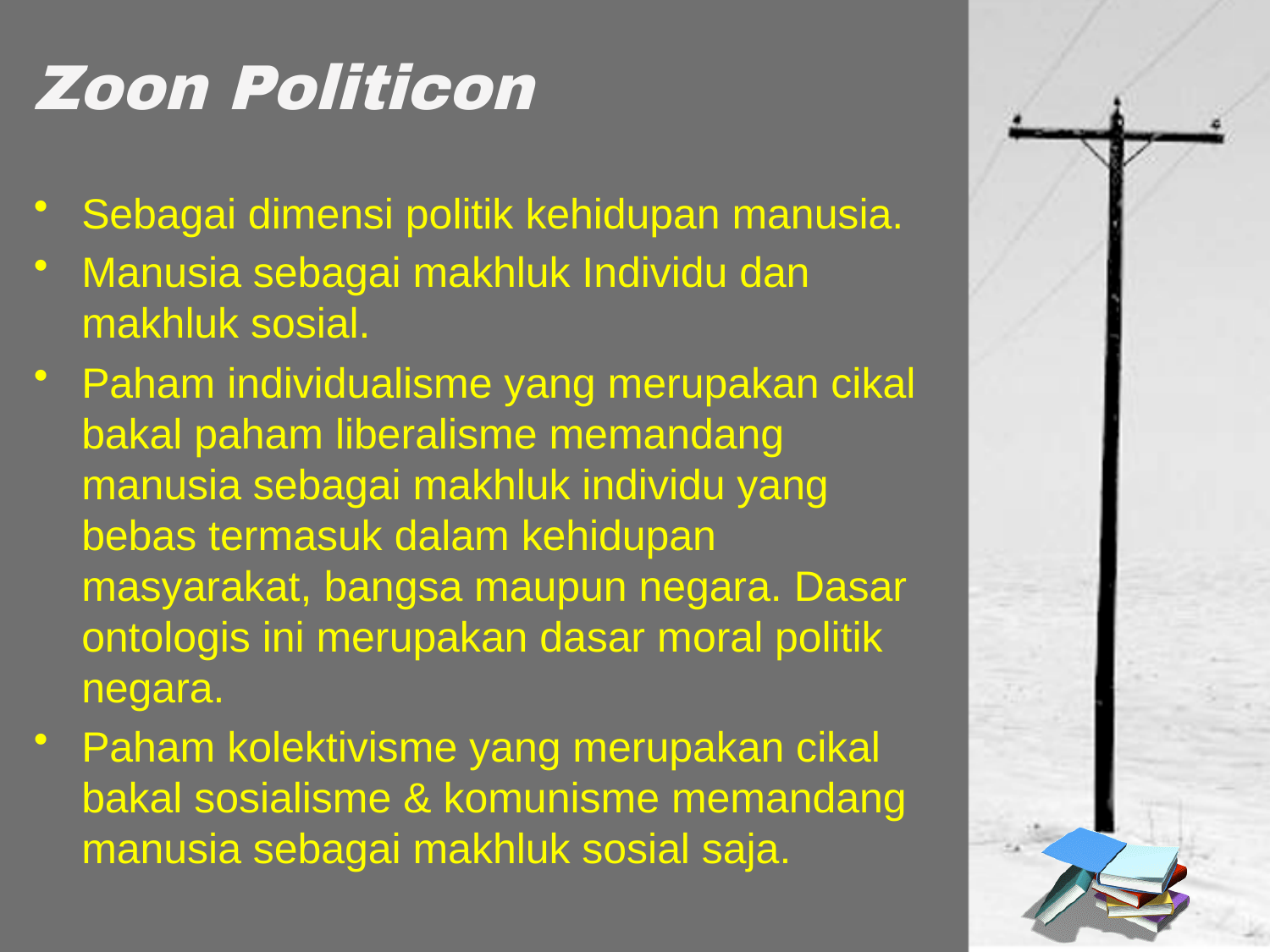

# Zoon Politicon
Sebagai dimensi politik kehidupan manusia.
Manusia sebagai makhluk Individu dan makhluk sosial.
Paham individualisme yang merupakan cikal bakal paham liberalisme memandang manusia sebagai makhluk individu yang bebas termasuk dalam kehidupan masyarakat, bangsa maupun negara. Dasar ontologis ini merupakan dasar moral politik negara.
Paham kolektivisme yang merupakan cikal bakal sosialisme & komunisme memandang manusia sebagai makhluk sosial saja.